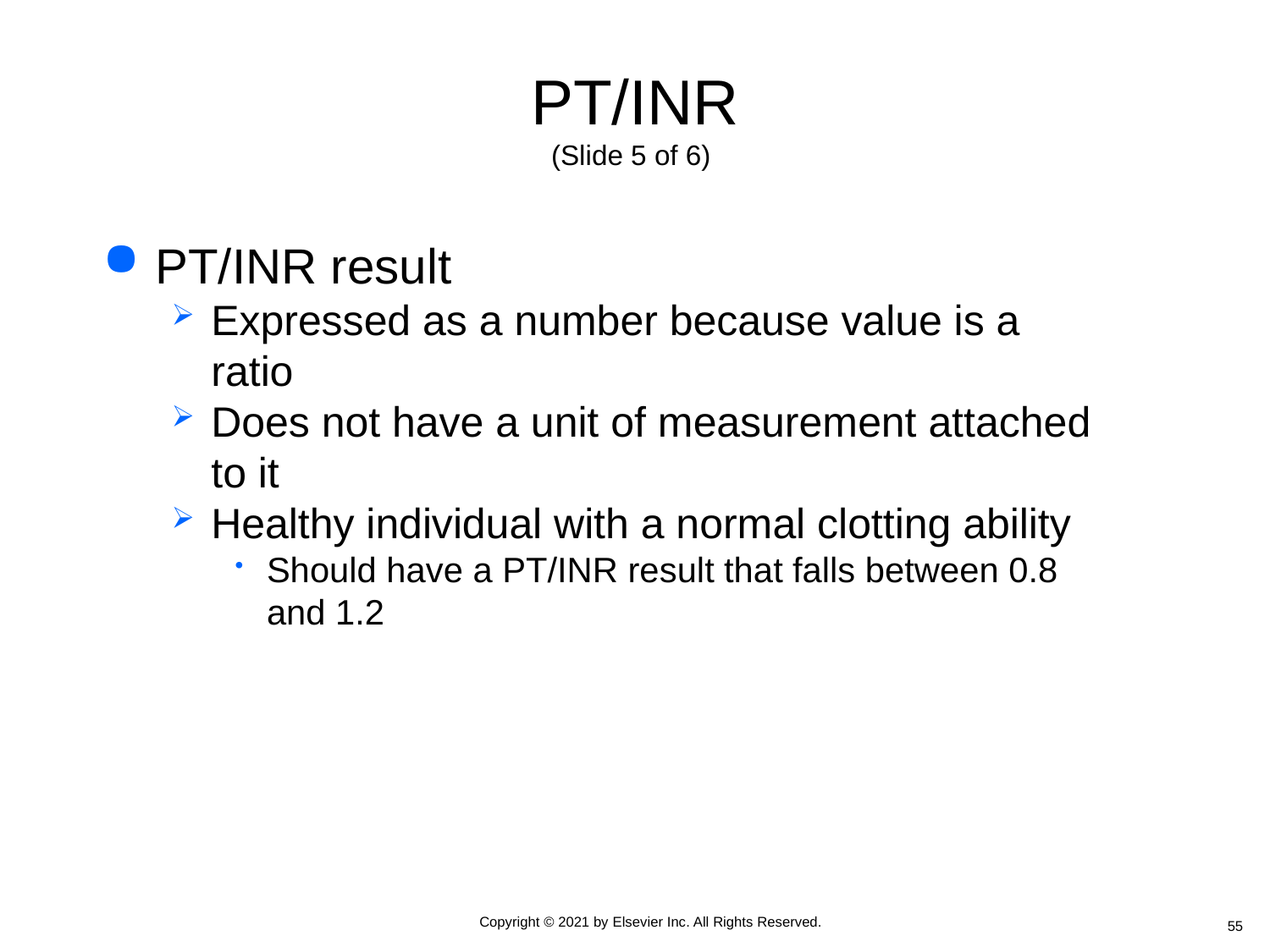

# PT/INR (Slide 5 of 6)
PT/INR result
Expressed as a number because value is a ratio
Does not have a unit of measurement attached to it
Healthy individual with a normal clotting ability
Should have a PT/INR result that falls between 0.8 and 1.2

55